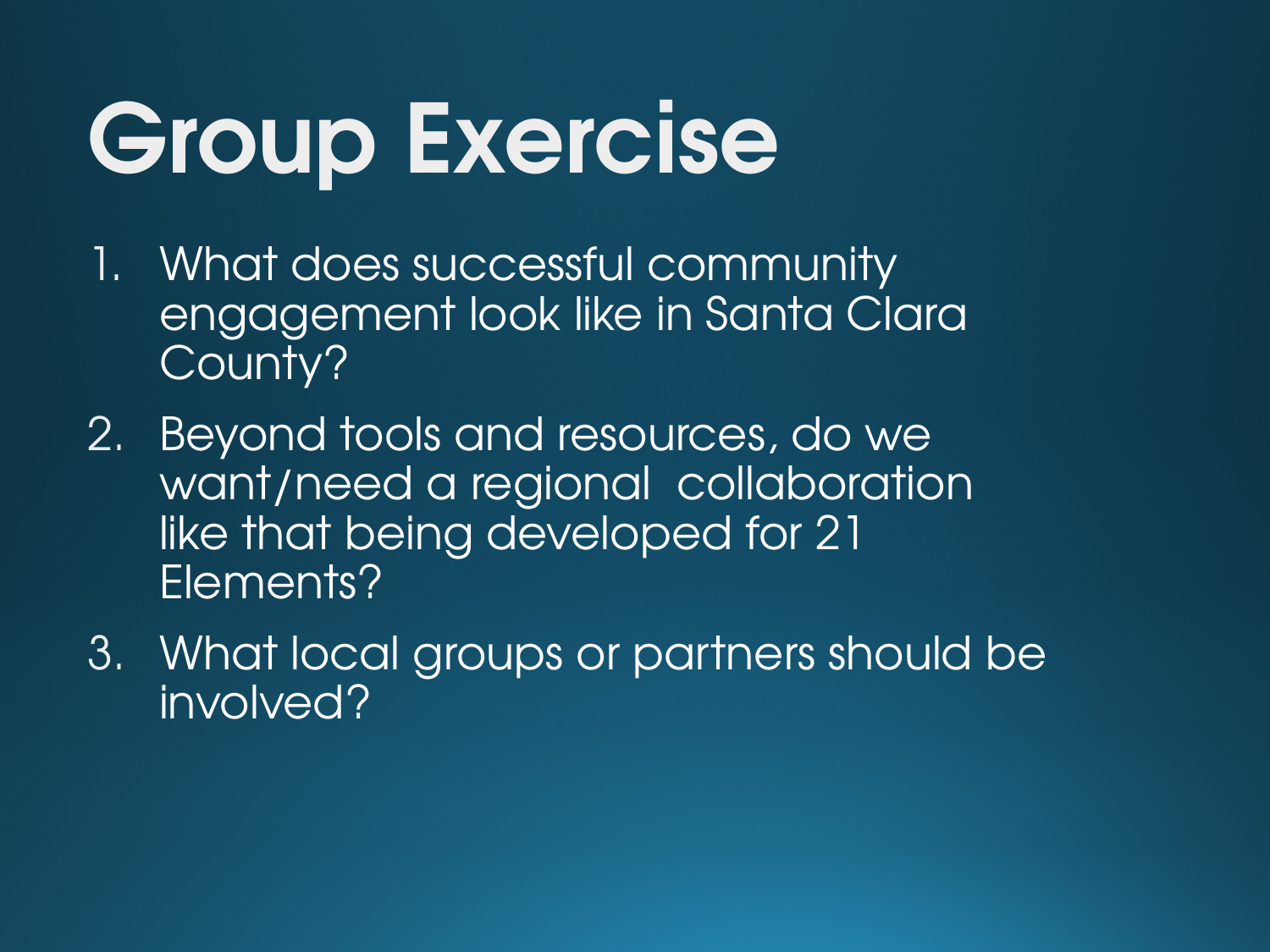

# Group Exercise
What does successful community engagement look like in Santa Clara County?
Beyond tools and resources, do we want/need a regional  collaboration like that being developed for 21 Elements?
What local groups or partners should be involved?